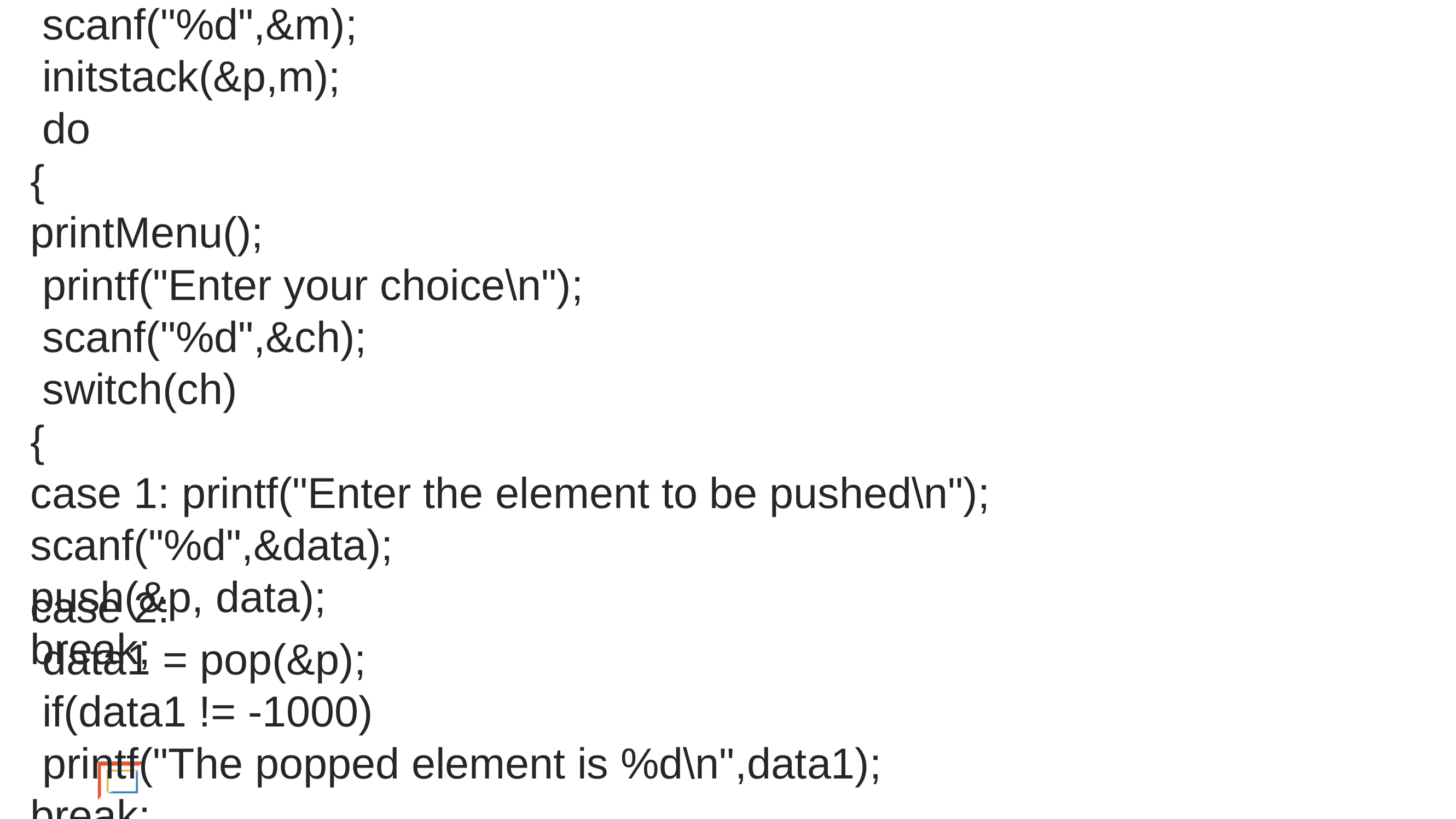

printf("Enter the maximum size of the stack\n");
 scanf("%d",&m);
 initstack(&p,m);
 do
{
printMenu();
 printf("Enter your choice\n");
 scanf("%d",&ch);
 switch(ch)
{
case 1: printf("Enter the element to be pushed\n");
scanf("%d",&data);
push(&p, data);
break;
case 2:
 data1 = pop(&p);
 if(data1 != -1000)
 printf("The popped element is %d\n",data1);
break;